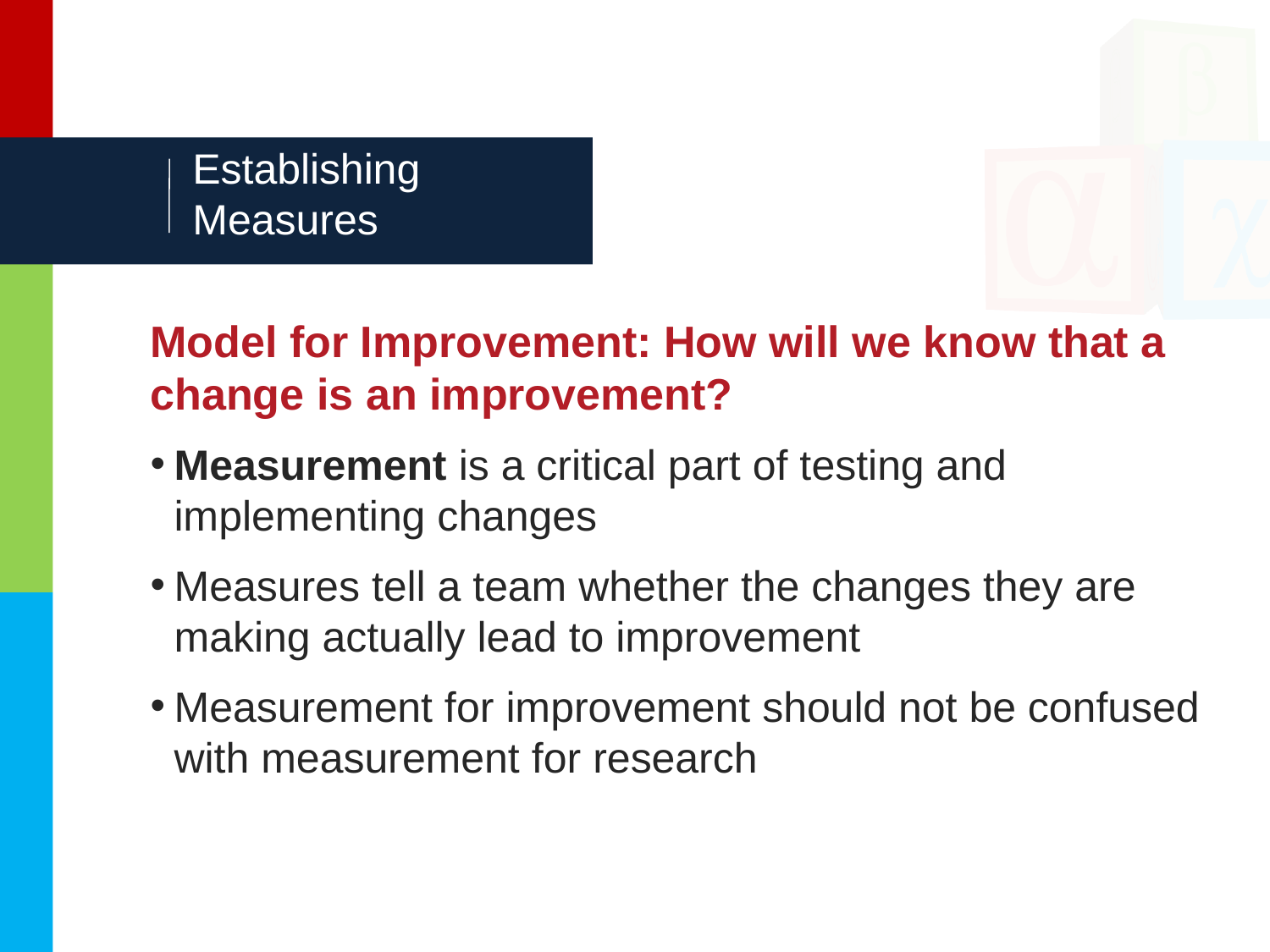

# Establishing Measures
Model for Improvement: How will we know that a change is an improvement?
Measurement is a critical part of testing and implementing changes
Measures tell a team whether the changes they are making actually lead to improvement
Measurement for improvement should not be confused with measurement for research